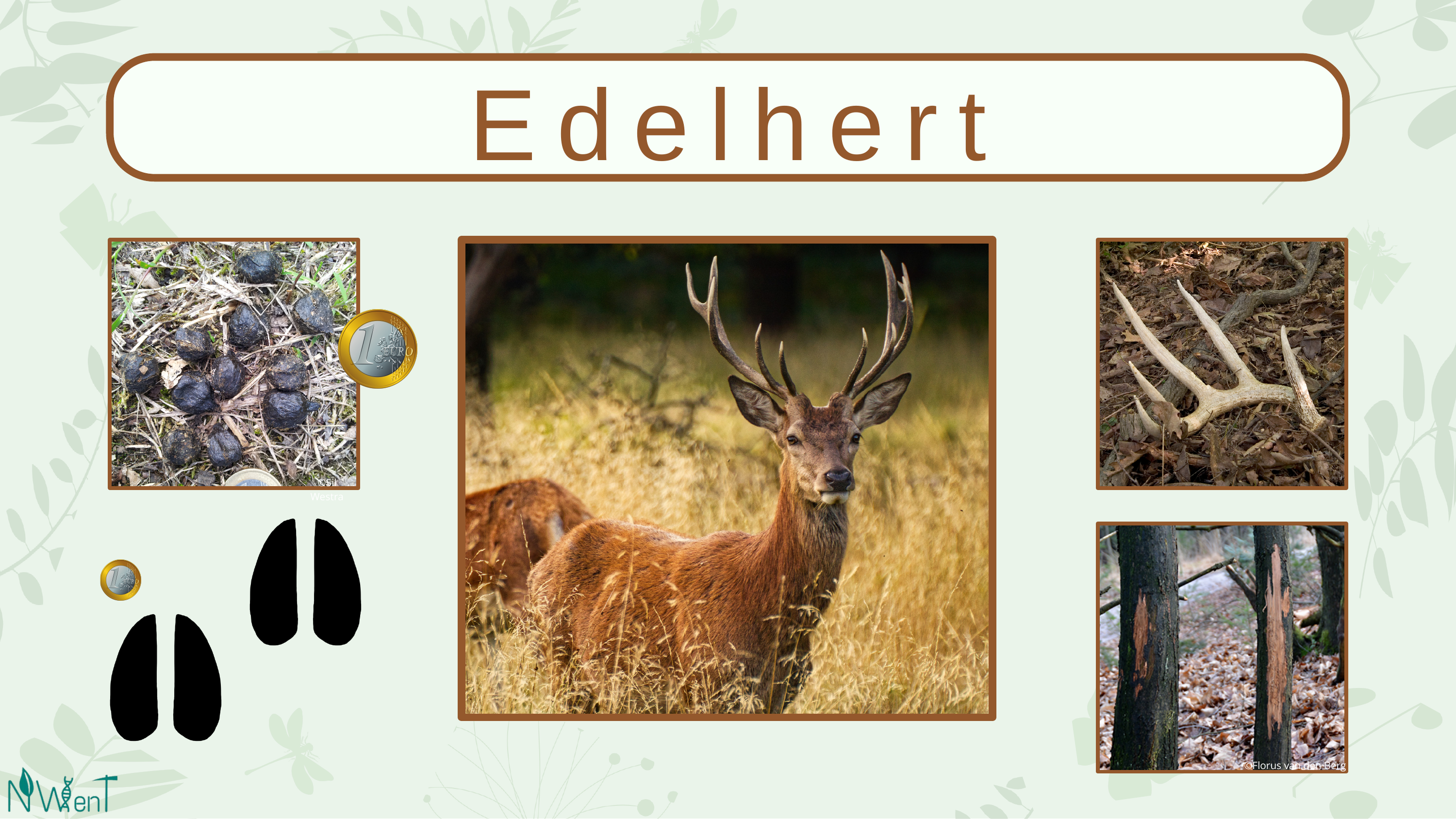

Edelhert

©Sil Westra

©Florus van den Berg